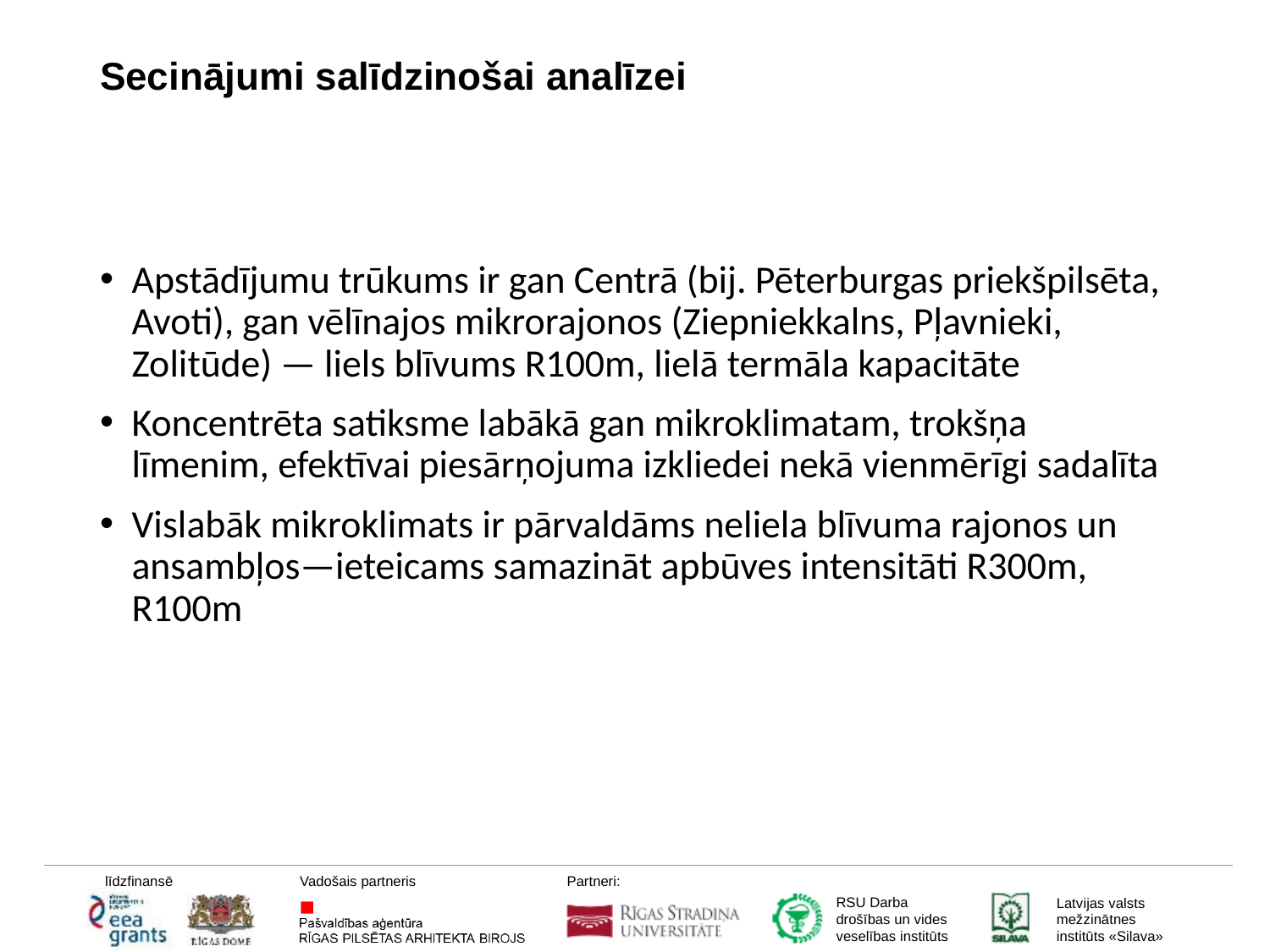

# Secinājumi salīdzinošai analīzei
Apstādījumu trūkums ir gan Centrā (bij. Pēterburgas priekšpilsēta, Avoti), gan vēlīnajos mikrorajonos (Ziepniekkalns, Pļavnieki, Zolitūde) — liels blīvums R100m, lielā termāla kapacitāte
Koncentrēta satiksme labākā gan mikroklimatam, trokšņa līmenim, efektīvai piesārņojuma izkliedei nekā vienmērīgi sadalīta
Vislabāk mikroklimats ir pārvaldāms neliela blīvuma rajonos un ansambļos—ieteicams samazināt apbūves intensitāti R300m, R100m